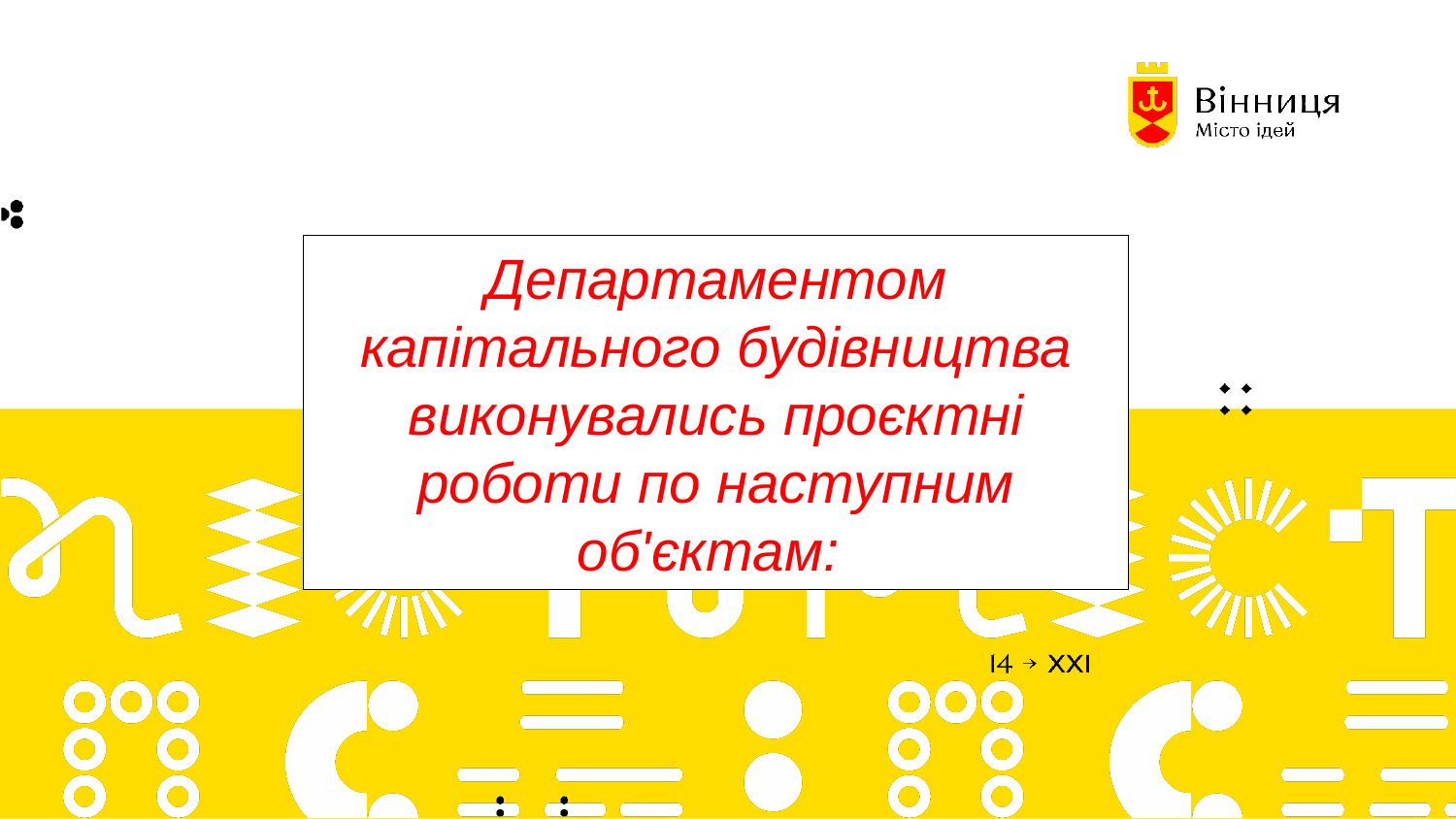

Департаментом капітального будівництва виконувались проєктні роботи по наступним об'єктам: